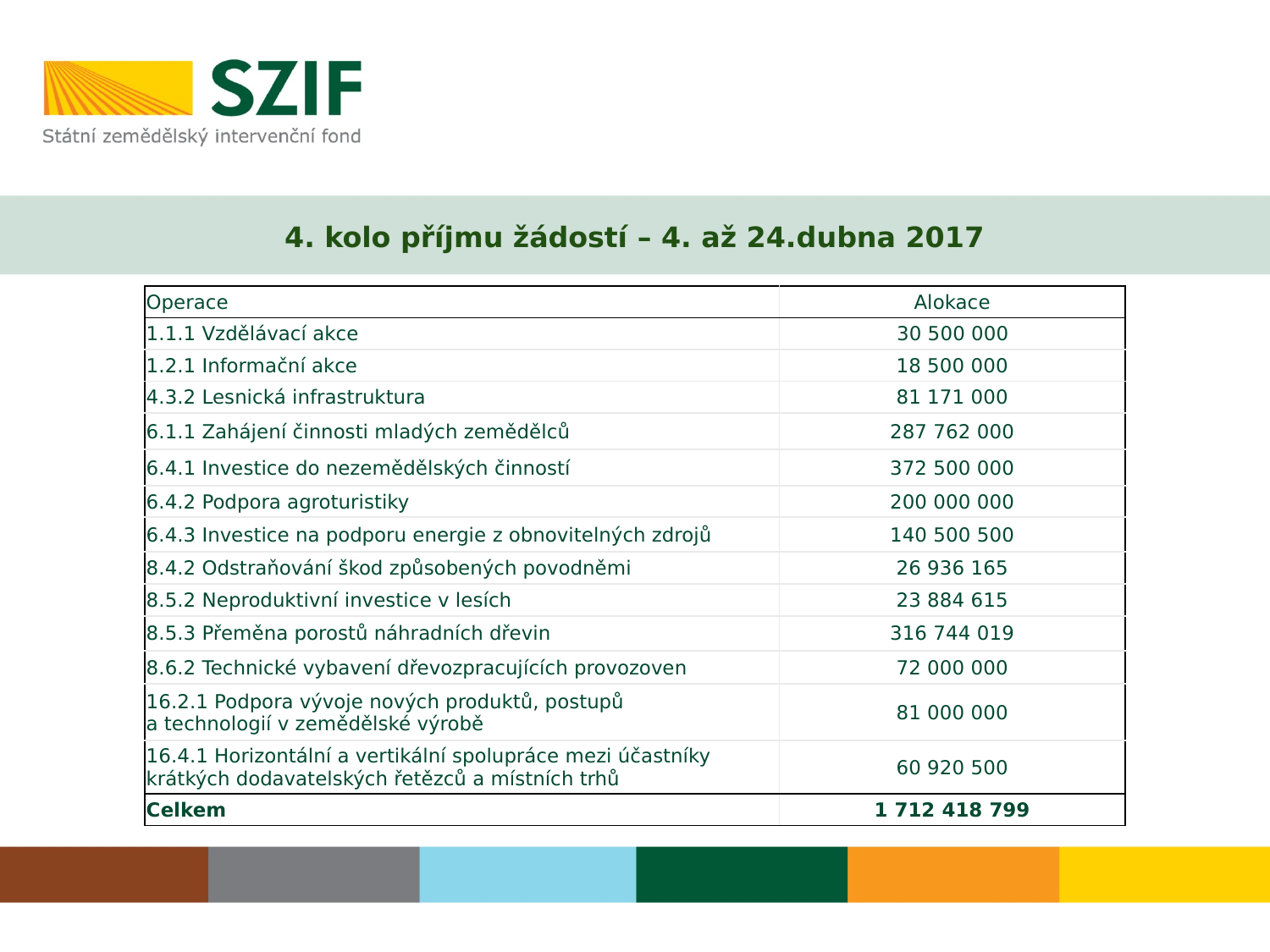

# 4. kolo příjmu žádostí – 4. až 24.dubna 2017
| Operace | Alokace |
| --- | --- |
| 1.1.1 Vzdělávací akce | 30 500 000 |
| 1.2.1 Informační akce | 18 500 000 |
| 4.3.2 Lesnická infrastruktura | 81 171 000 |
| 6.1.1 Zahájení činnosti mladých zemědělců | 287 762 000 |
| 6.4.1 Investice do nezemědělských činností | 372 500 000 |
| 6.4.2 Podpora agroturistiky | 200 000 000 |
| 6.4.3 Investice na podporu energie z obnovitelných zdrojů | 140 500 500 |
| 8.4.2 Odstraňování škod způsobených povodněmi | 26 936 165 |
| 8.5.2 Neproduktivní investice v lesích | 23 884 615 |
| 8.5.3 Přeměna porostů náhradních dřevin | 316 744 019 |
| 8.6.2 Technické vybavení dřevozpracujících provozoven | 72 000 000 |
| 16.2.1 Podpora vývoje nových produktů, postupů a technologií v zemědělské výrobě | 81 000 000 |
| 16.4.1 Horizontální a vertikální spolupráce mezi účastníky krátkých dodavatelských řetězců a místních trhů | 60 920 500 |
| Celkem | 1 712 418 799 |